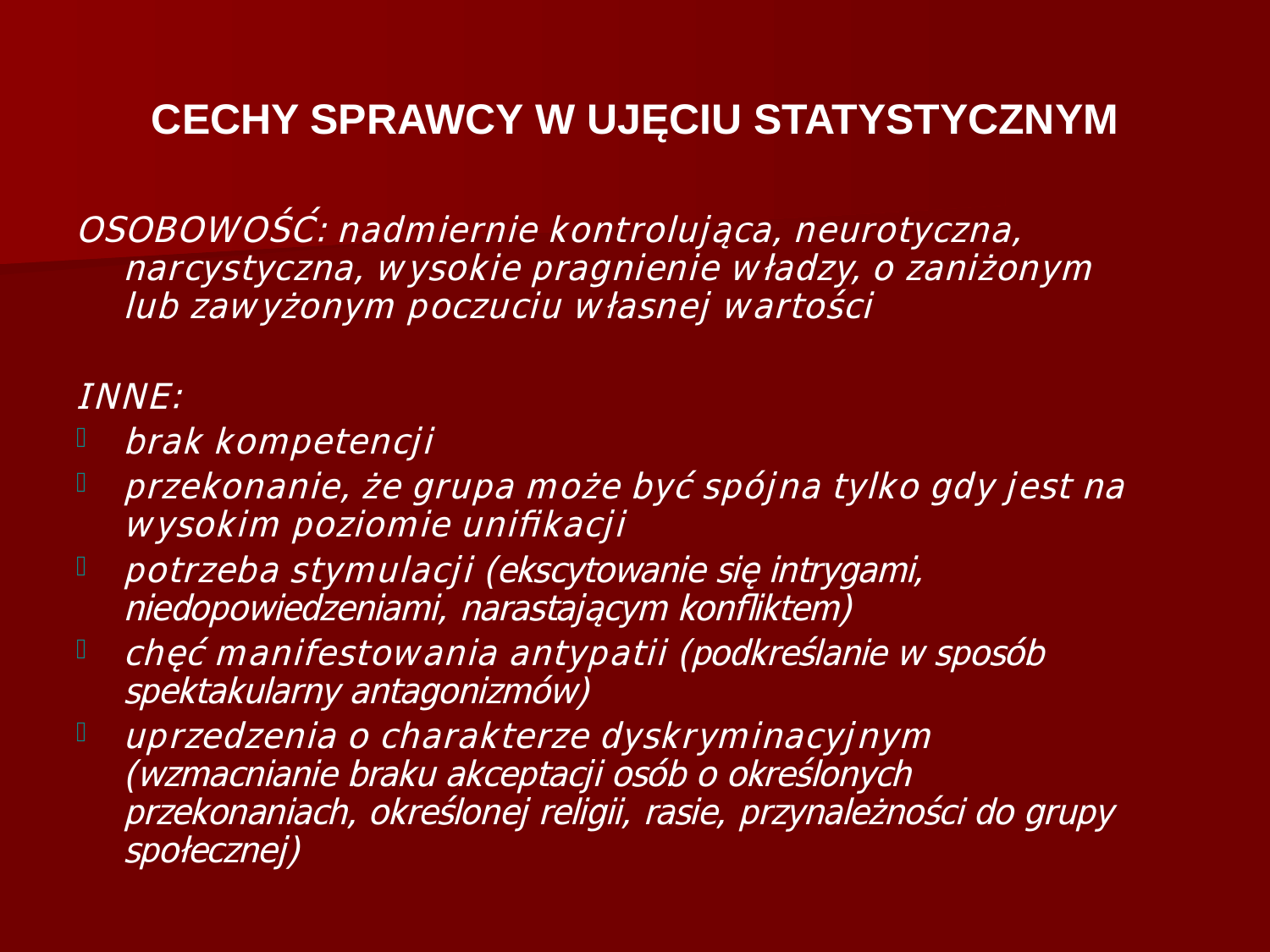

# CECHY SPRAWCY W UJĘCIU STATYSTYCZNYM

OSOBOWOŚĆ: nadmiernie kontrolująca, neurotyczna, narcystyczna, wysokie pragnienie władzy, o zaniżonym lub zawyżonym poczuciu własnej wartości

INNE:
brak kompetencji
przekonanie, że grupa może być spójna tylko gdy jest na wysokim poziomie unifikacji
potrzeba stymulacji (ekscytowanie się intrygami, niedopowiedzeniami, narastającym konfliktem)
chęć manifestowania antypatii (podkreślanie w sposób spektakularny antagonizmów)
uprzedzenia o charakterze dyskryminacyjnym (wzmacnianie braku akceptacji osób o określonych przekonaniach, określonej religii, rasie, przynależności do grupy społecznej)